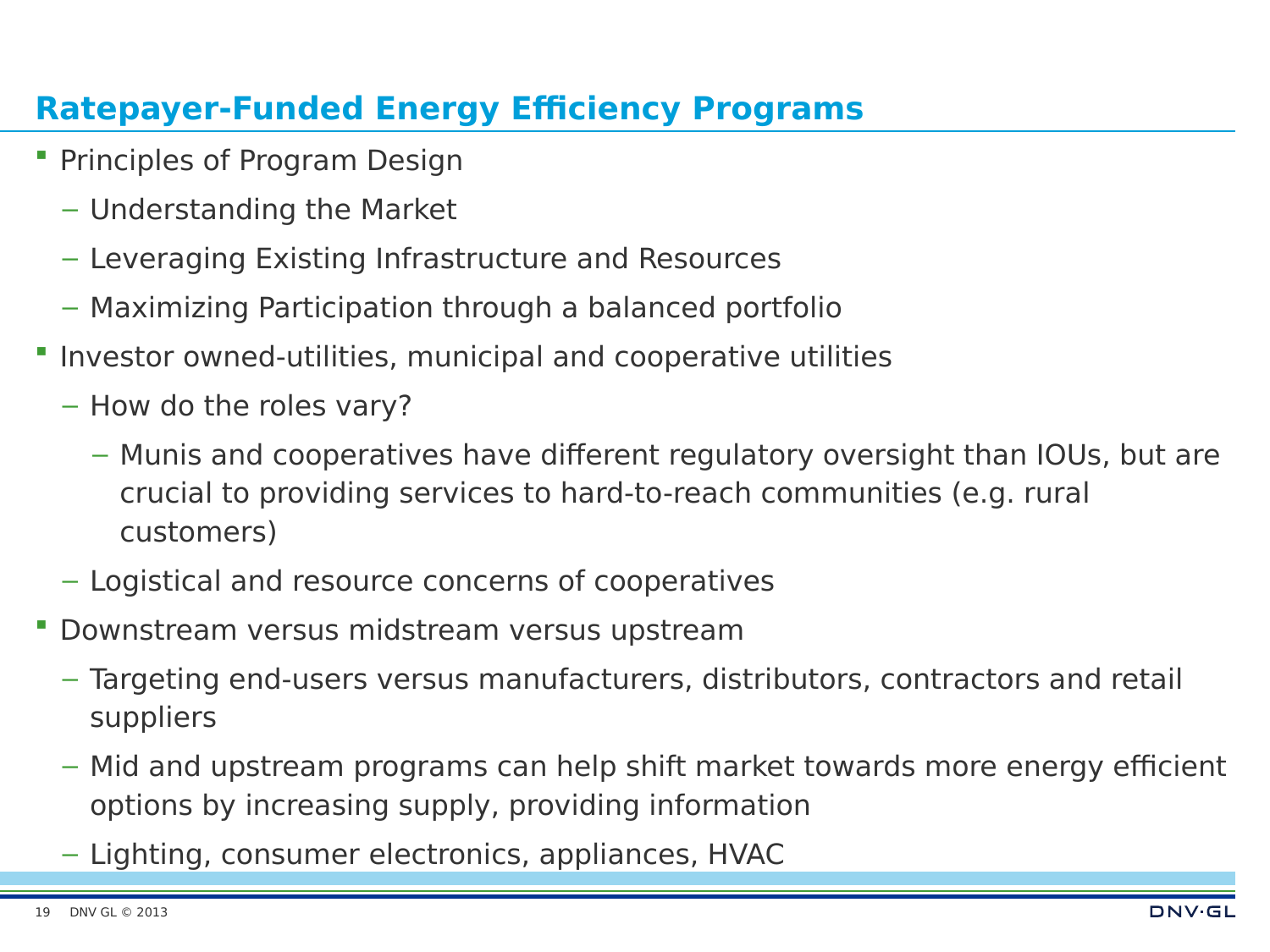

# Ratepayer-Funded Energy Efficiency Programs
Principles of Program Design
Understanding the Market
Leveraging Existing Infrastructure and Resources
Maximizing Participation through a balanced portfolio
Investor owned-utilities, municipal and cooperative utilities
How do the roles vary?
Munis and cooperatives have different regulatory oversight than IOUs, but are crucial to providing services to hard-to-reach communities (e.g. rural customers)
Logistical and resource concerns of cooperatives
Downstream versus midstream versus upstream
Targeting end-users versus manufacturers, distributors, contractors and retail suppliers
Mid and upstream programs can help shift market towards more energy efficient options by increasing supply, providing information
Lighting, consumer electronics, appliances, HVAC

19